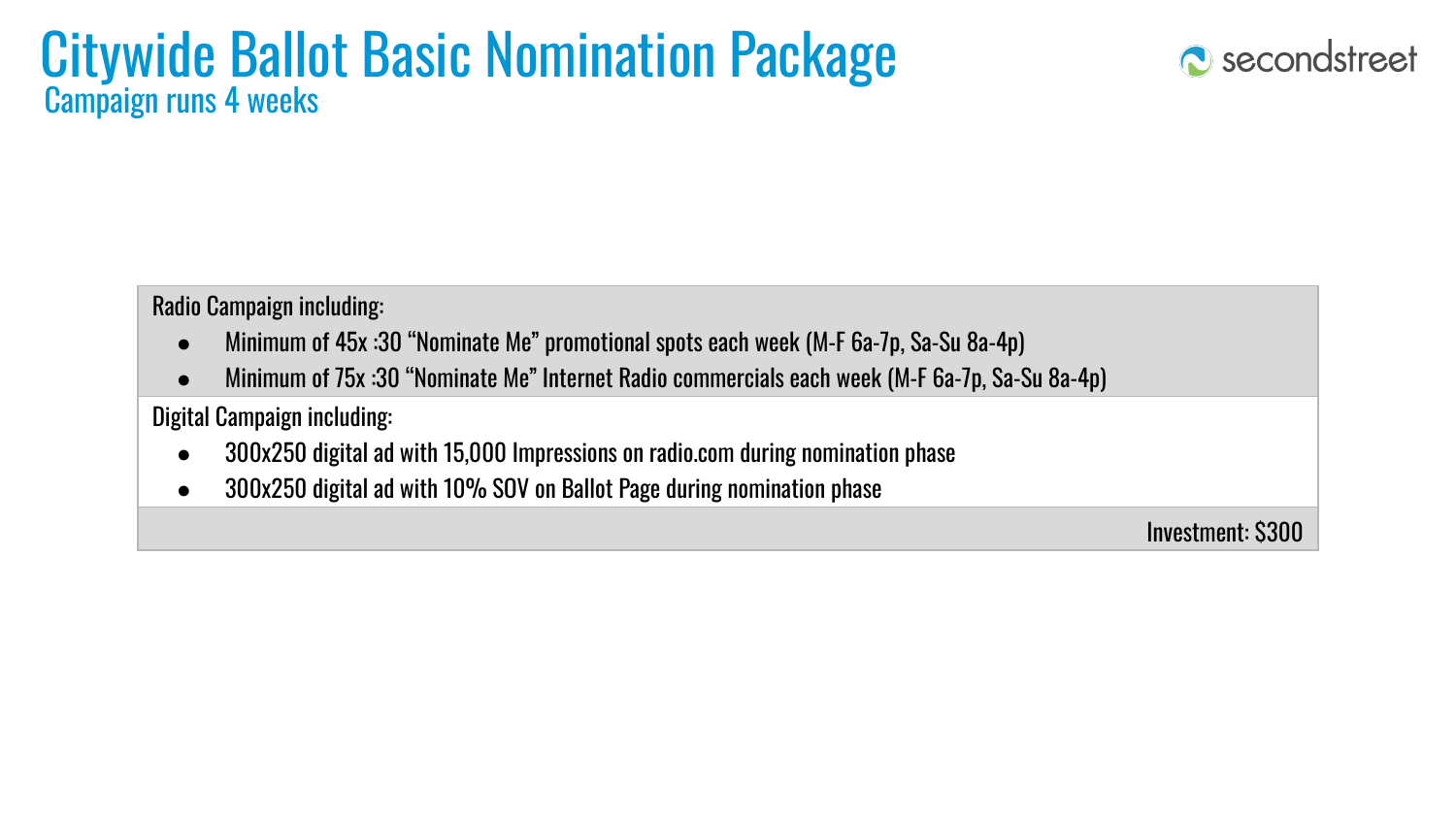

Citywide Ballot Basic Nomination Package
Campaign runs 4 weeks
| Radio Campaign including: Minimum of 45x :30 “Nominate Me” promotional spots each week (M-F 6a-7p, Sa-Su 8a-4p) Minimum of 75x :30 “Nominate Me” Internet Radio commercials each week (M-F 6a-7p, Sa-Su 8a-4p) |
| --- |
| Digital Campaign including: 300x250 digital ad with 15,000 Impressions on radio.com during nomination phase 300x250 digital ad with 10% SOV on Ballot Page during nomination phase |
| Investment: $300 |